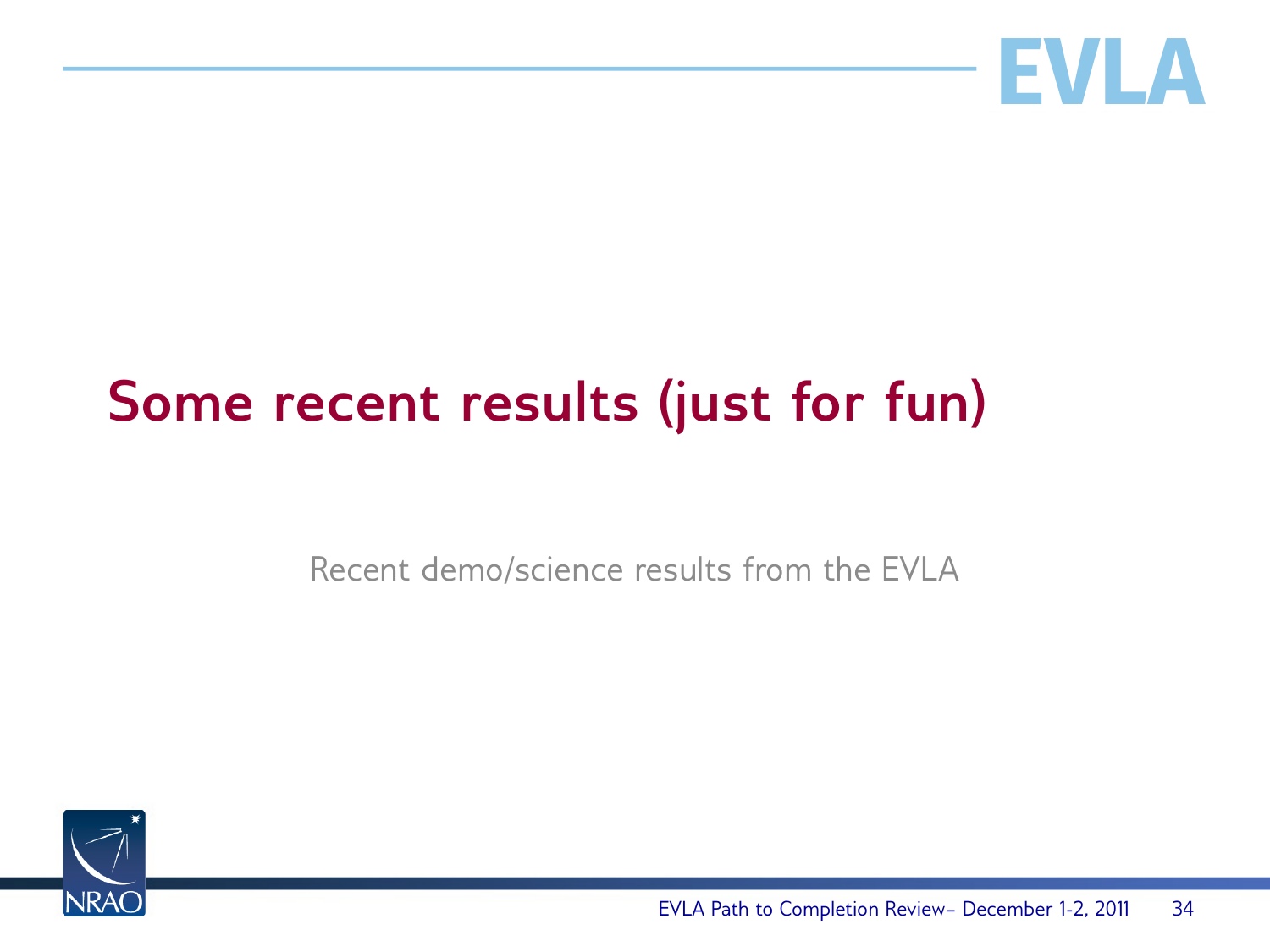

# Some recent results (just for fun)
Recent demo/science results from the EVLA
EVLA Path to Completion Review– December 1-2, 2011
34